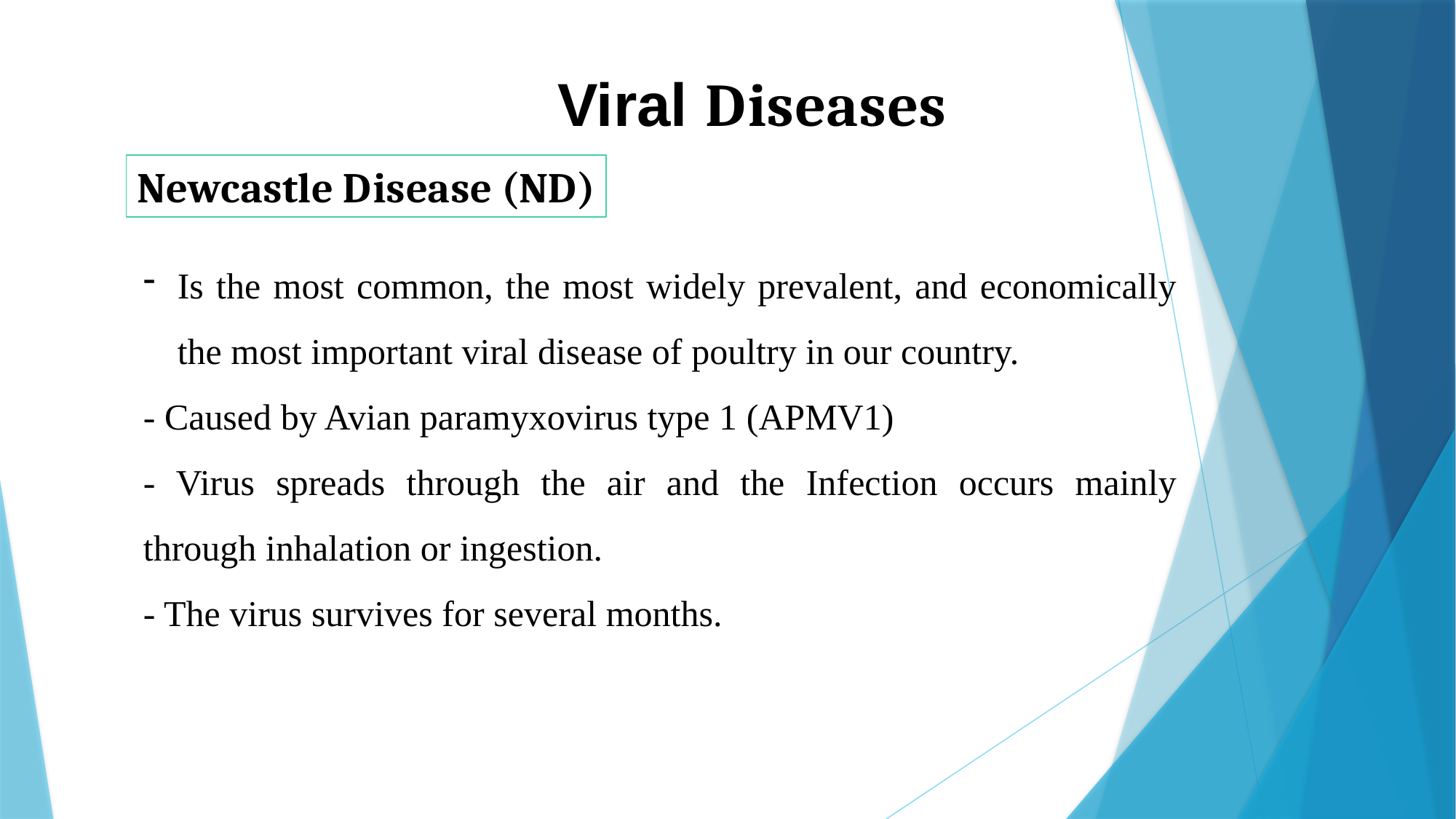

Viral Diseases
Newcastle Disease (ND)
Is the most common, the most widely prevalent, and economically the most important viral disease of poultry in our country.
- Caused by Avian paramyxovirus type 1 (APMV1)
- Virus spreads through the air and the Infection occurs mainly through inhalation or ingestion.
- The virus survives for several months.